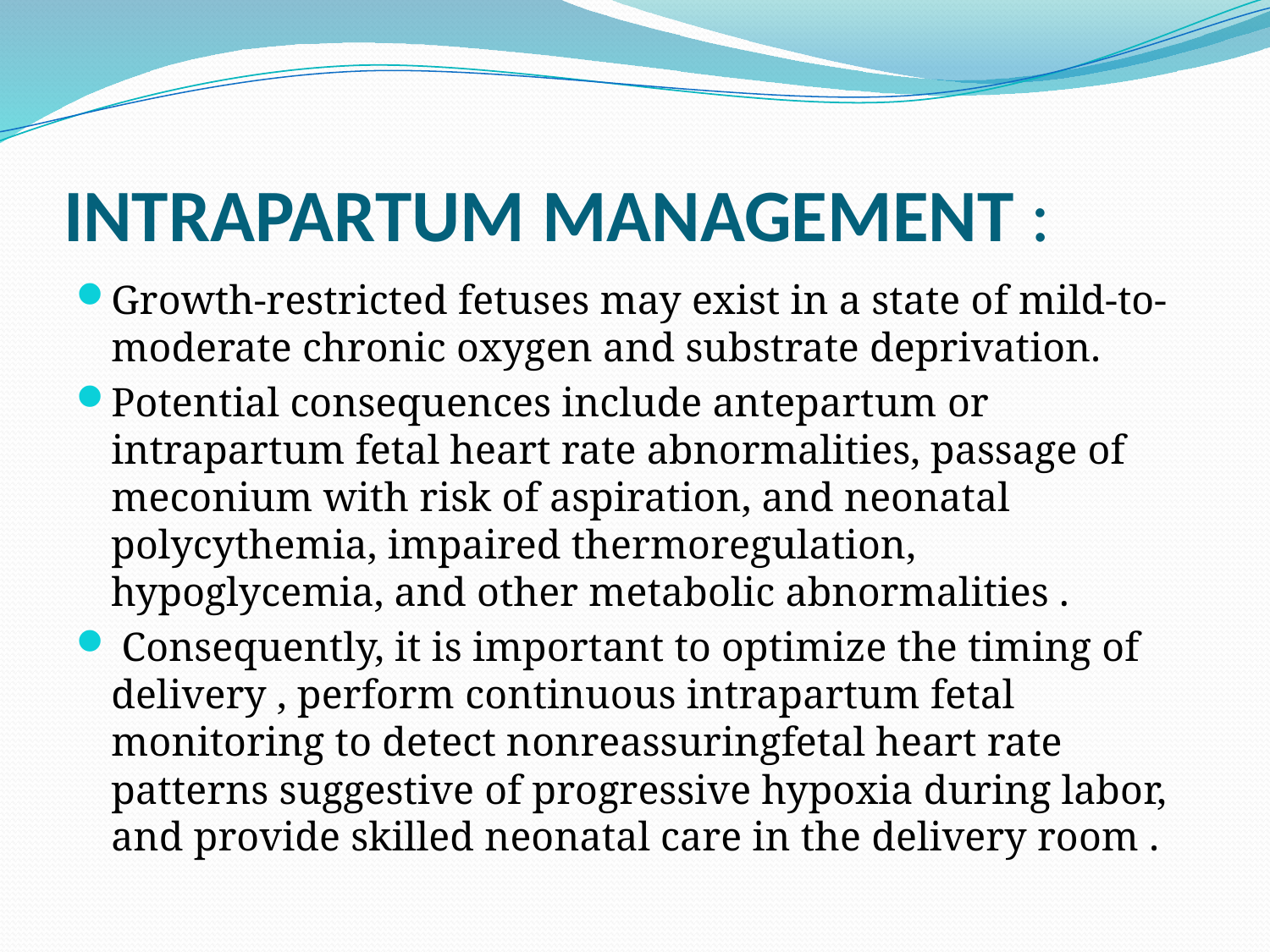

# INTRAPARTUM MANAGEMENT :
Growth-restricted fetuses may exist in a state of mild-to-moderate chronic oxygen and substrate deprivation.
Potential consequences include antepartum or intrapartum fetal heart rate abnormalities, passage of meconium with risk of aspiration, and neonatal polycythemia, impaired thermoregulation, hypoglycemia, and other metabolic abnormalities .
 Consequently, it is important to optimize the timing of delivery , perform continuous intrapartum fetal monitoring to detect nonreassuringfetal heart rate patterns suggestive of progressive hypoxia during labor, and provide skilled neonatal care in the delivery room .